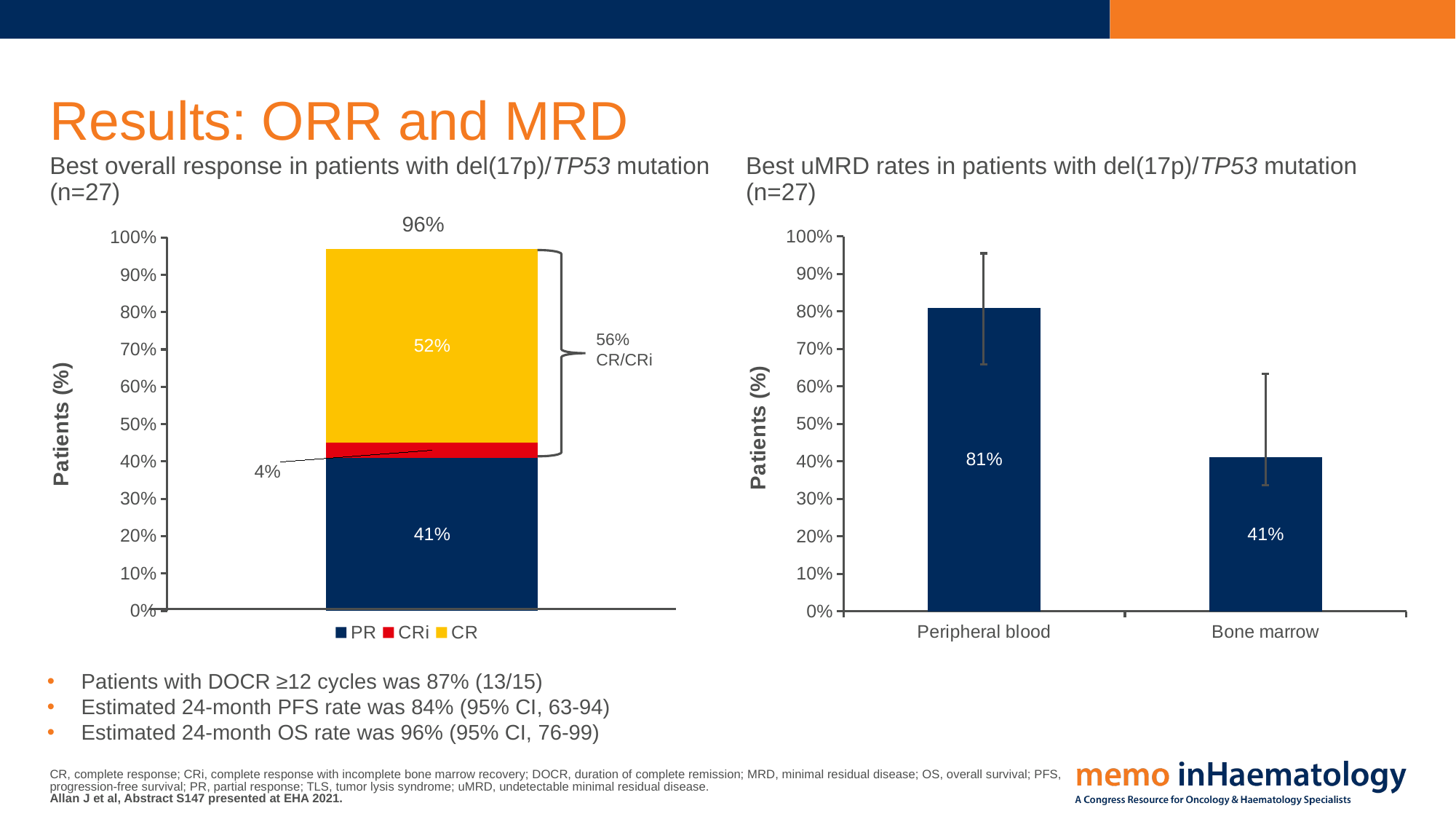

# Results: ORR and MRD
Best overall response in patients with del(17p)/TP53 mutation (n=27)
Best uMRD rates in patients with del(17p)/TP53 mutation (n=27)
96%

### Chart

| Category | Datenreihe 1 |
|---|---|
| Peripheral blood | 0.81 |
| Bone marrow | 0.41 |

### Chart

| Category | PR | CRi | CR |
|---|---|---|---|
| Kategorie 1 | 0.41 | 0.04 | 0.52 |
56%
CR/CRi
Patients with DOCR ≥12 cycles was 87% (13/15)
Estimated 24-month PFS rate was 84% (95% CI, 63-94)
Estimated 24-month OS rate was 96% (95% CI, 76-99)
CR, complete response; CRi, complete response with incomplete bone marrow recovery; DOCR, duration of complete remission; MRD, minimal residual disease; OS, overall survival; PFS, progression-free survival; PR, partial response; TLS, tumor lysis syndrome; uMRD, undetectable minimal residual disease.
Allan J et al, Abstract S147 presented at EHA 2021.